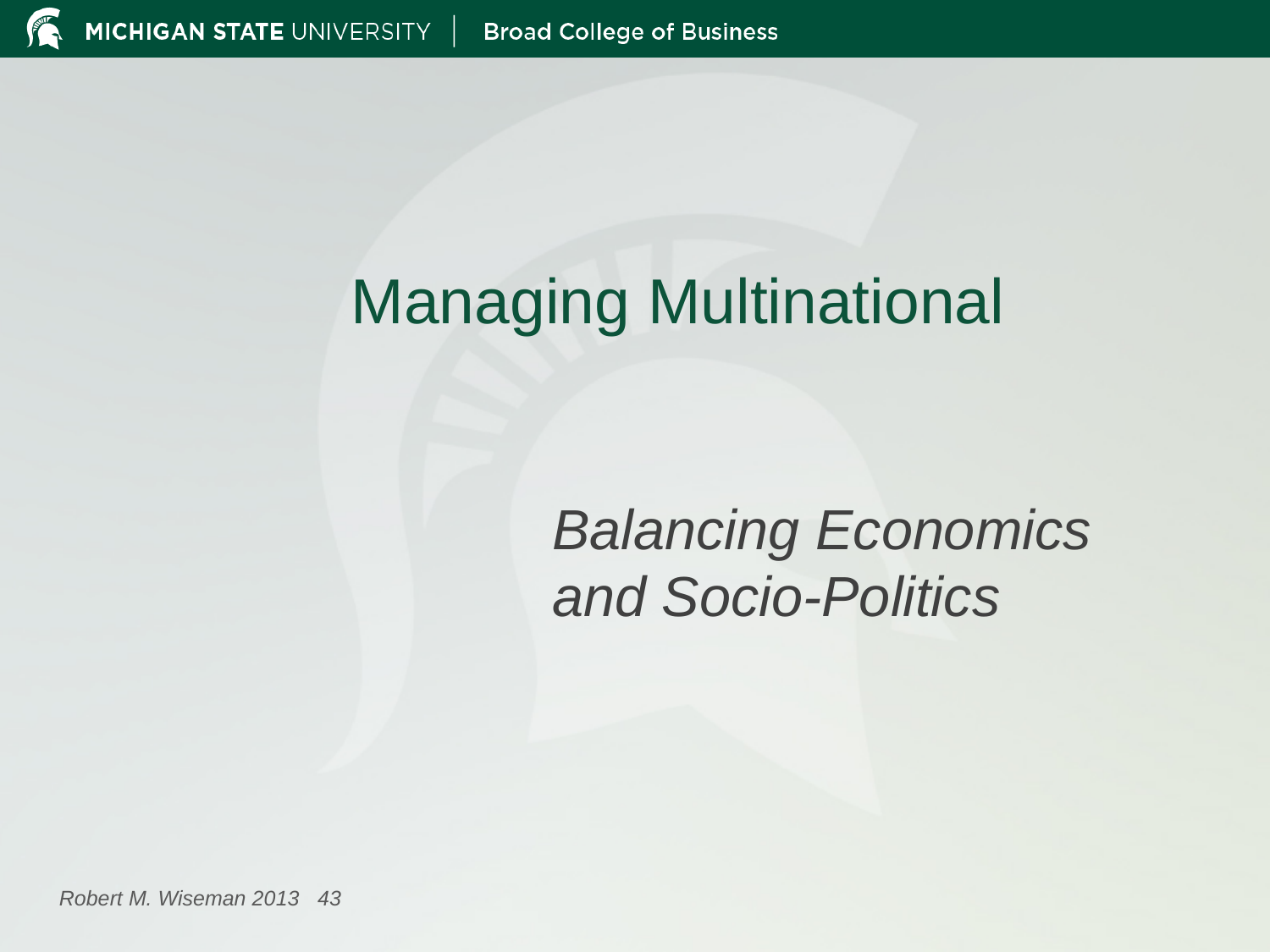

# Managing Multinational
Balancing Economics and Socio-Politics
Robert M. Wiseman 2013   43